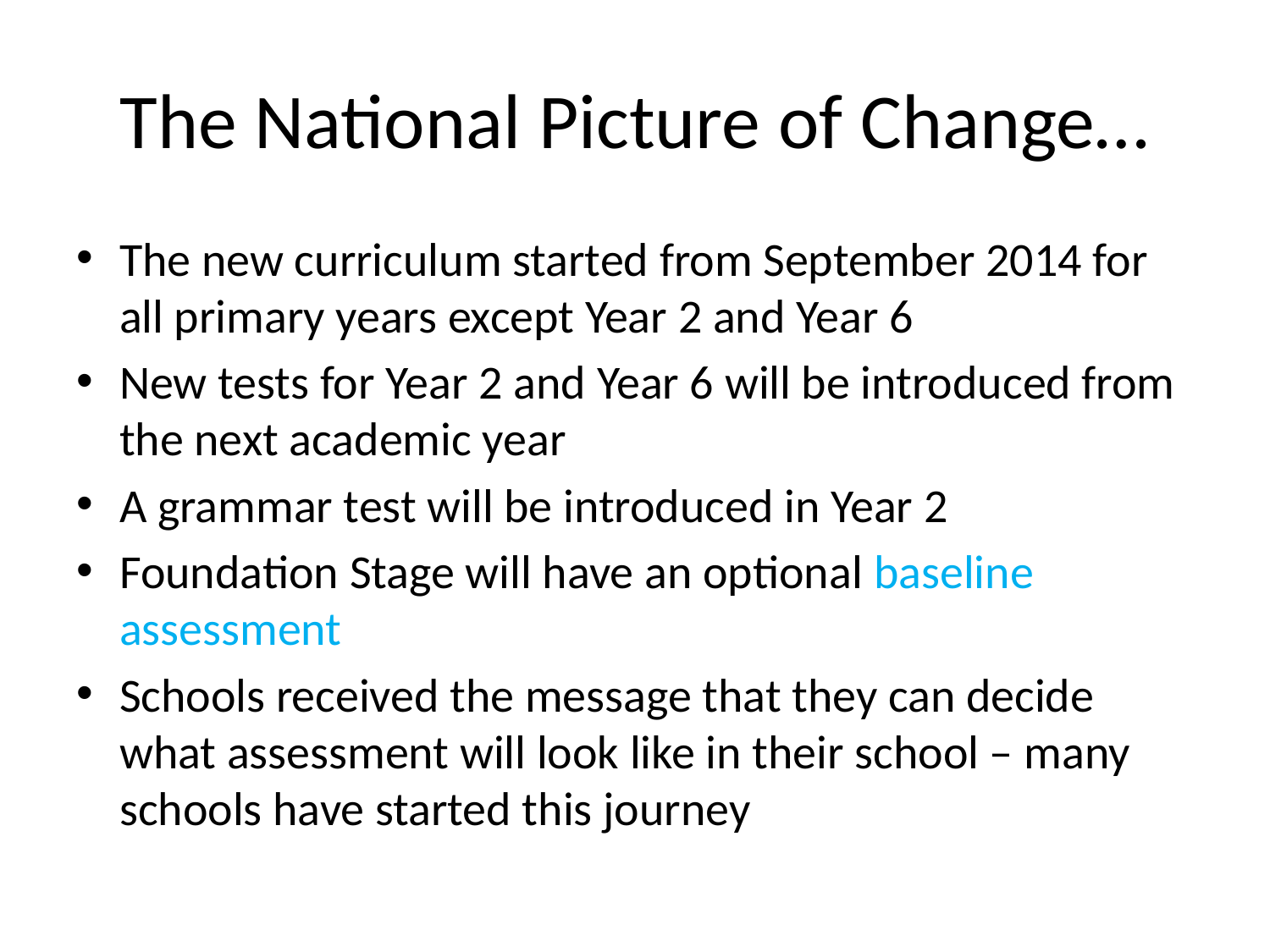

# The National Picture of Change…
The new curriculum started from September 2014 for all primary years except Year 2 and Year 6
New tests for Year 2 and Year 6 will be introduced from the next academic year
A grammar test will be introduced in Year 2
Foundation Stage will have an optional baseline assessment
Schools received the message that they can decide what assessment will look like in their school – many schools have started this journey